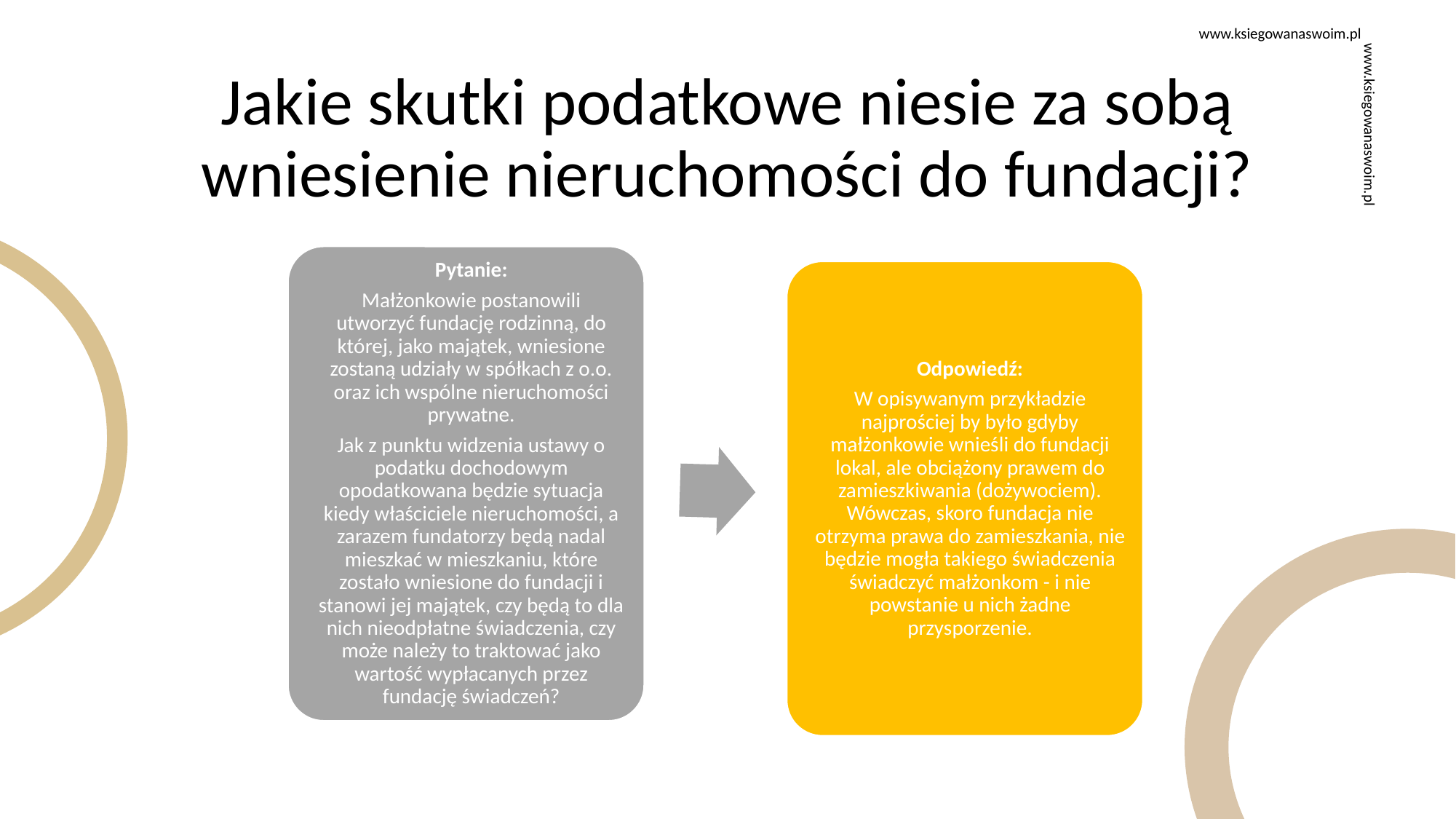

www.ksiegowanaswoim.pl
# Jakie skutki podatkowe niesie za sobą wniesienie nieruchomości do fundacji?

Pytanie:
Małżonkowie postanowili utworzyć fundację rodzinną, do której, jako majątek, wniesione zostaną udziały w spółkach z o.o. oraz ich wspólne nieruchomości prywatne.
Jak z punktu widzenia ustawy o podatku dochodowym opodatkowana będzie sytuacja kiedy właściciele nieruchomości, a zarazem fundatorzy będą nadal mieszkać w mieszkaniu, które zostało wniesione do fundacji i stanowi jej majątek, czy będą to dla nich nieodpłatne świadczenia, czy może należy to traktować jako wartość wypłacanych przez fundację świadczeń?

Odpowiedź:
W opisywanym przykładzie najprościej by było gdyby małżonkowie wnieśli do fundacji lokal, ale obciążony prawem do zamieszkiwania (dożywociem). Wówczas, skoro fundacja nie otrzyma prawa do zamieszkania, nie będzie mogła takiego świadczenia świadczyć małżonkom - i nie powstanie u nich żadne przysporzenie.
www.ksiegowanaswoim.pl
100% udziałów

9% udziałów